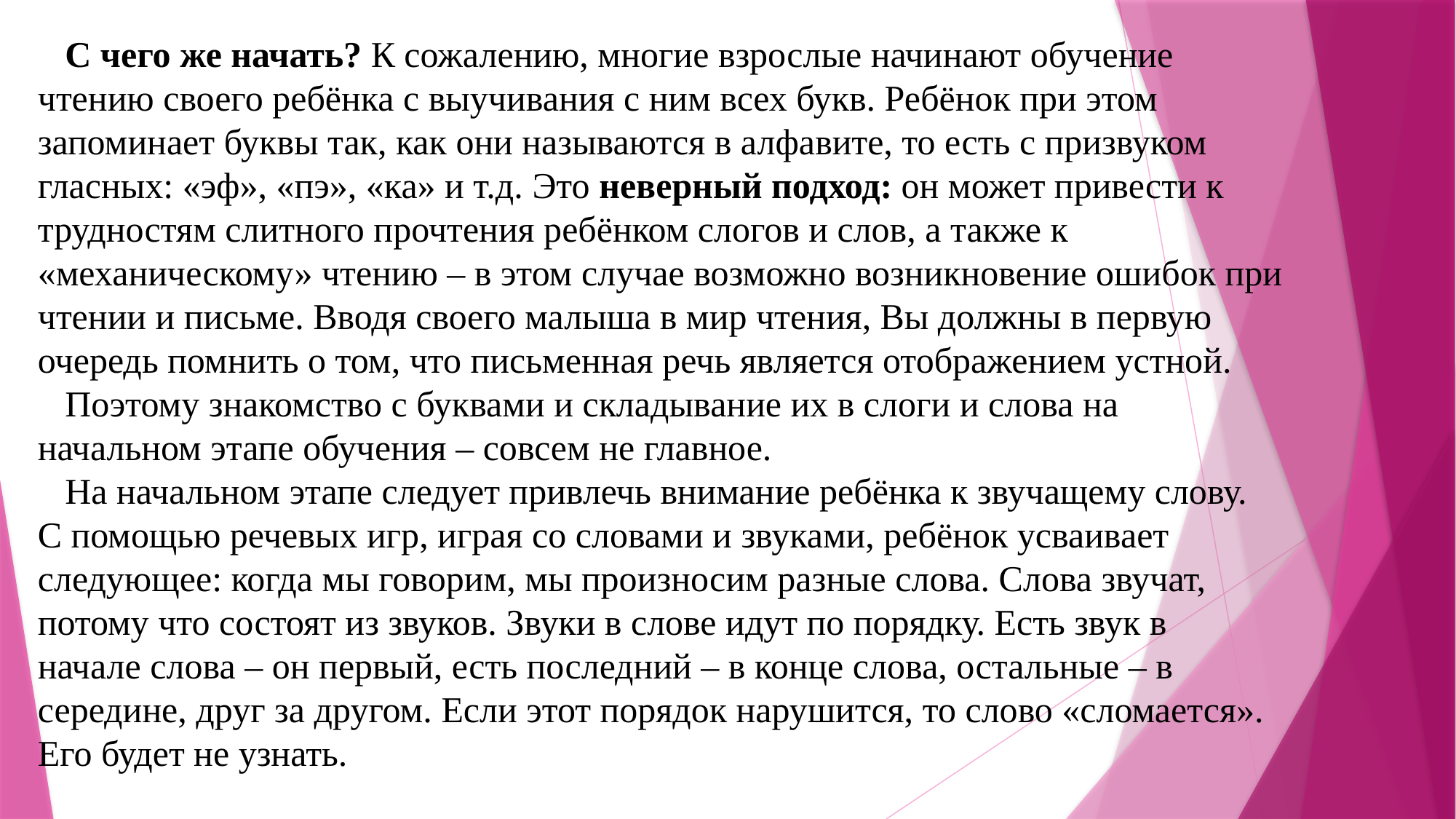

# С чего же начать? К сожалению, многие взрослые начинают обучение чтению своего ребёнка с выучивания с ним всех букв. Ребёнок при этом запоминает буквы так, как они называются в алфавите, то есть с призвуком гласных: «эф», «пэ», «ка» и т.д. Это неверный подход: он может привести к  трудностям слитного прочтения ребёнком слогов и слов, а также к «механическому» чтению – в этом случае возможно возникновение ошибок при чтении и письме. Вводя своего малыша в мир чтения, Вы должны в первую очередь помнить о том, что письменная речь является отображением устной. Поэтому знакомство с буквами и складывание их в слоги и слова на начальном этапе обучения – совсем не главное. На начальном этапе следует привлечь внимание ребёнка к звучащему слову. С помощью речевых игр, играя со словами и звуками, ребёнок усваивает следующее: когда мы говорим, мы произносим разные слова. Слова звучат, потому что состоят из звуков. Звуки в слове идут по порядку. Есть звук в начале слова – он первый, есть последний – в конце слова, остальные – в середине, друг за другом. Если этот порядок нарушится, то слово «сломается». Его будет не узнать.